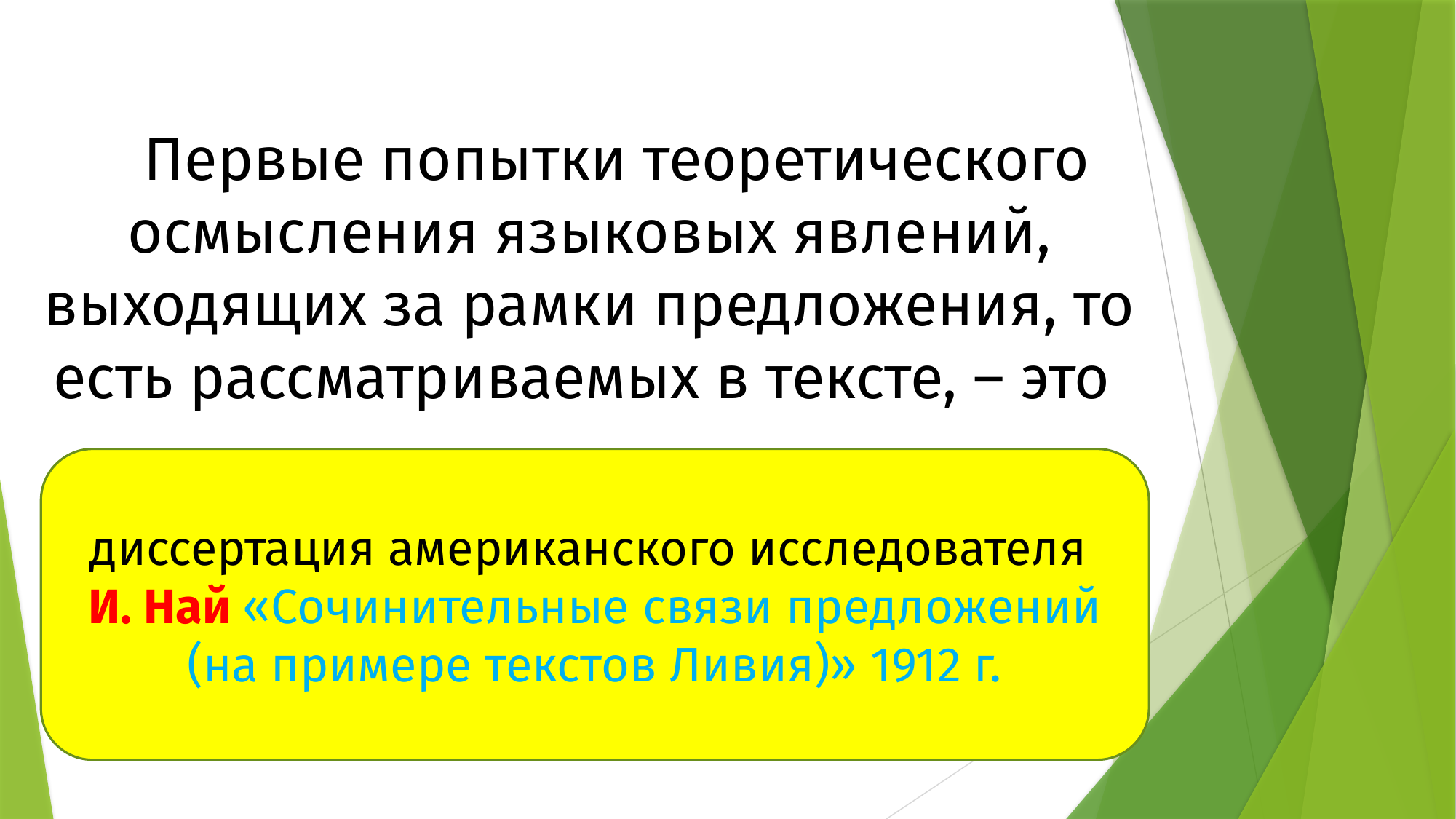

Первые попытки теоретического
осмысления языковых явлений, выходящих за рамки предложения, то есть рассматриваемых в тексте, ― это
диссертация американского исследователя
И. Най «Сочинительные связи предложений (на примере текстов Ливия)» 1912 г.